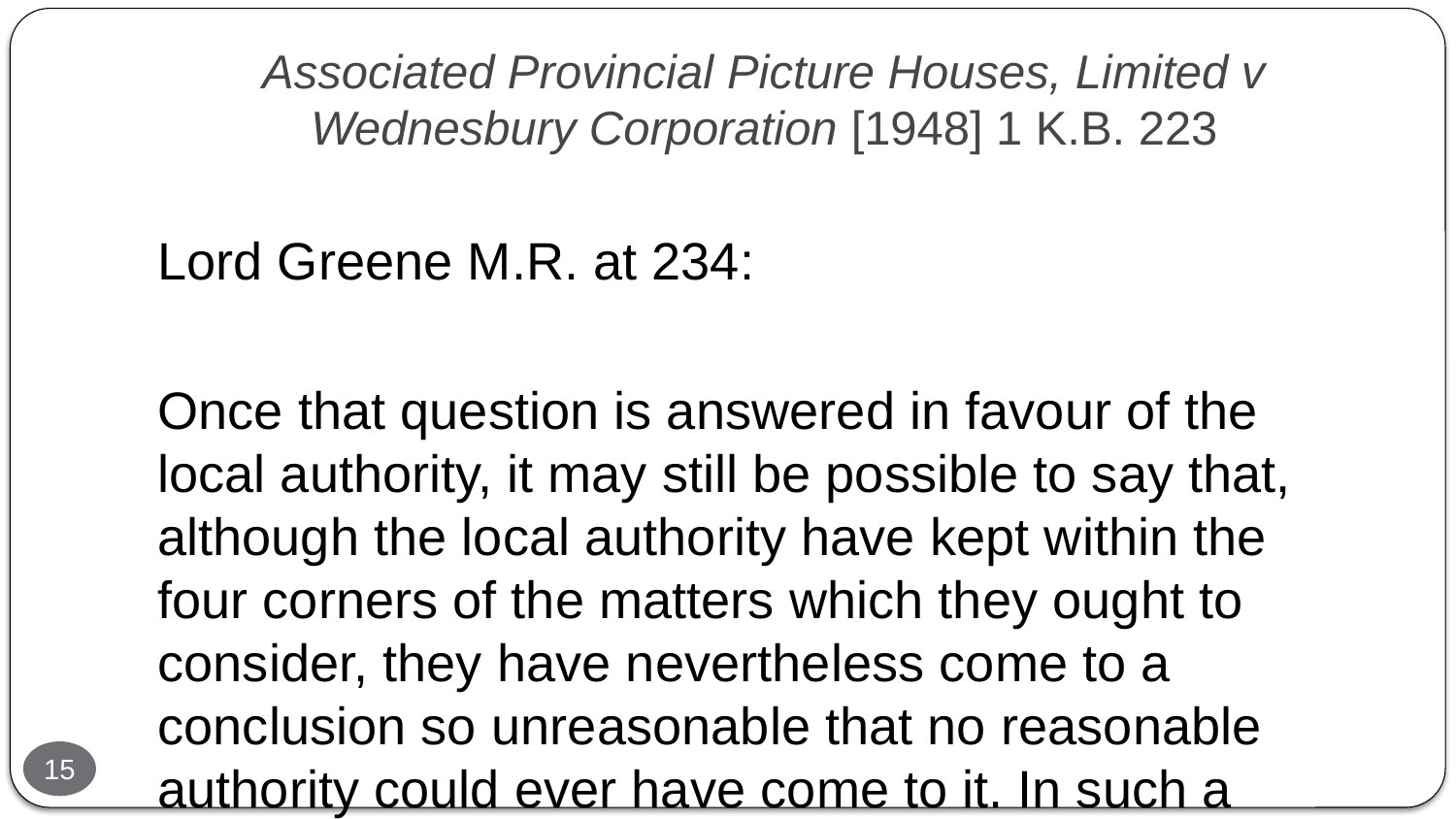

# Associated Provincial Picture Houses, Limited v Wednesbury Corporation [1948] 1 K.B. 223

Lord Greene M.R. at 234:

Once that question is answered in favour of the local authority, it may still be possible to say that, although the local authority have kept within the four corners of the matters which they ought to consider, they have nevertheless come to a conclusion so unreasonable that no reasonable authority could ever have come to it. In such a case, again, I think the court can interfere.

15